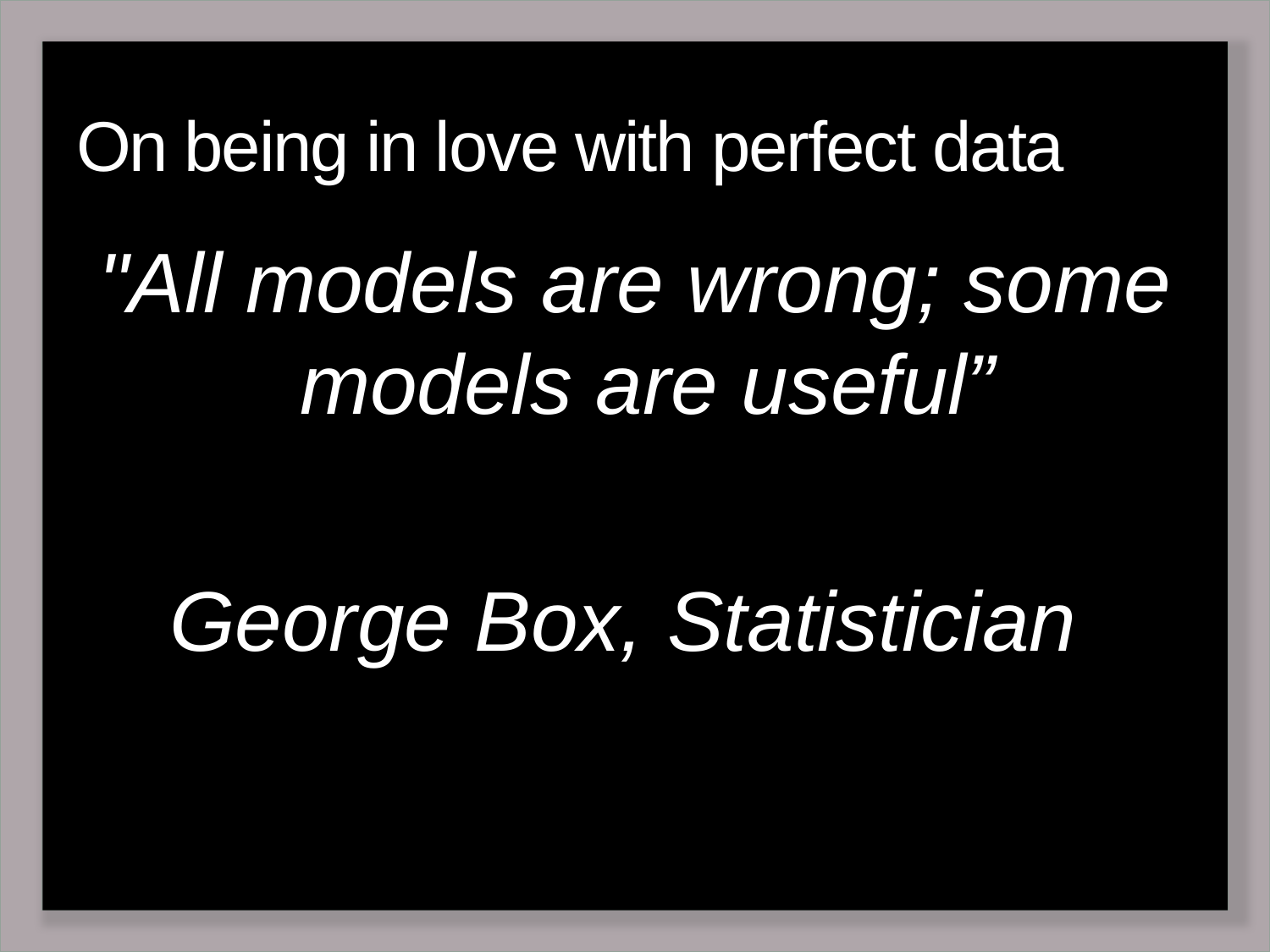

# On being in love with perfect data
"All models are wrong; some models are useful”

George Box, Statistician